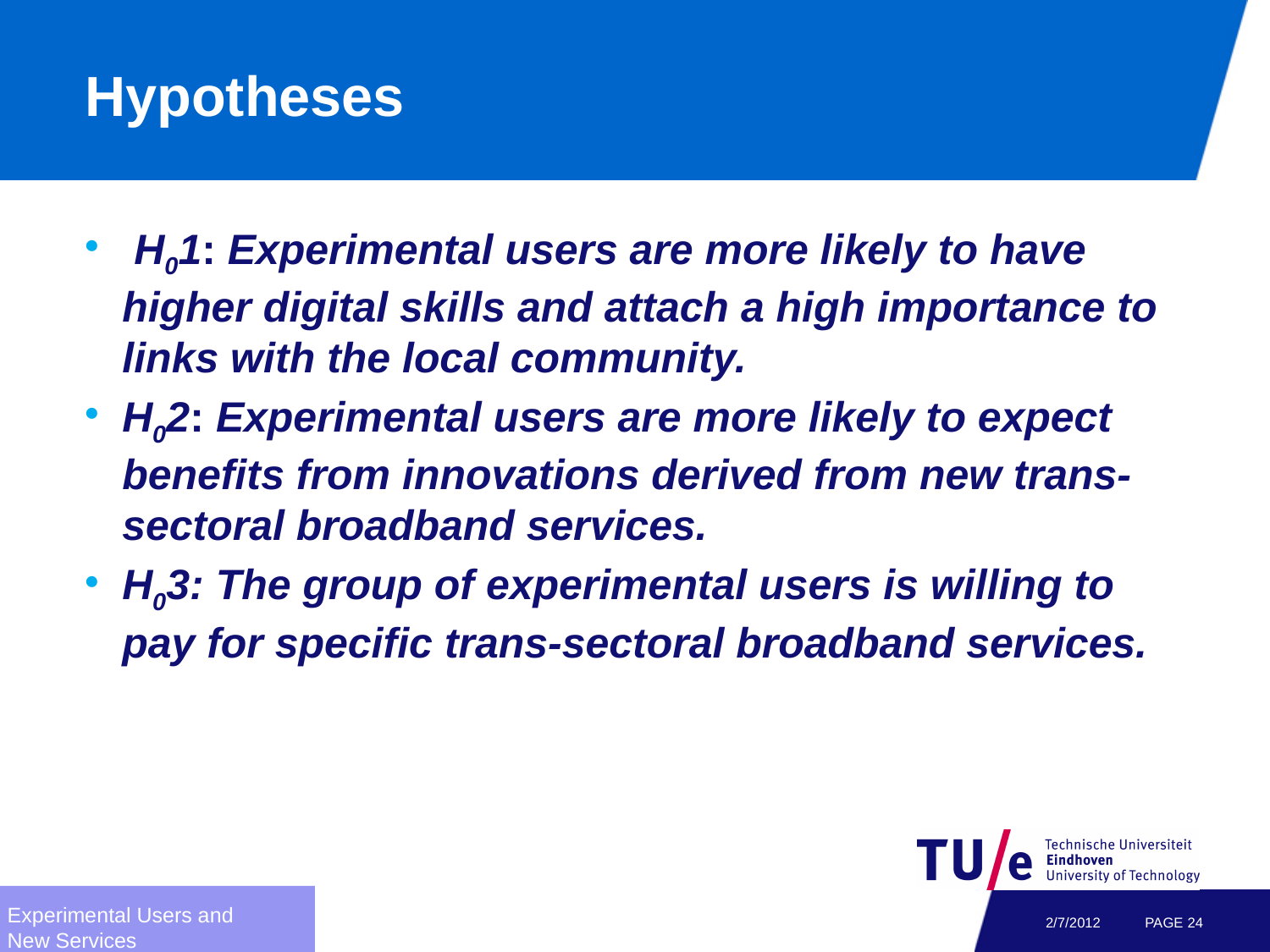

# Hypotheses
 H01: Experimental users are more likely to have higher digital skills and attach a high importance to links with the local community.
H02: Experimental users are more likely to expect benefits from innovations derived from new trans-sectoral broadband services.
H03: The group of experimental users is willing to pay for specific trans-sectoral broadband services.

Experimental Users and
New Services
2/7/2012
PAGE 24